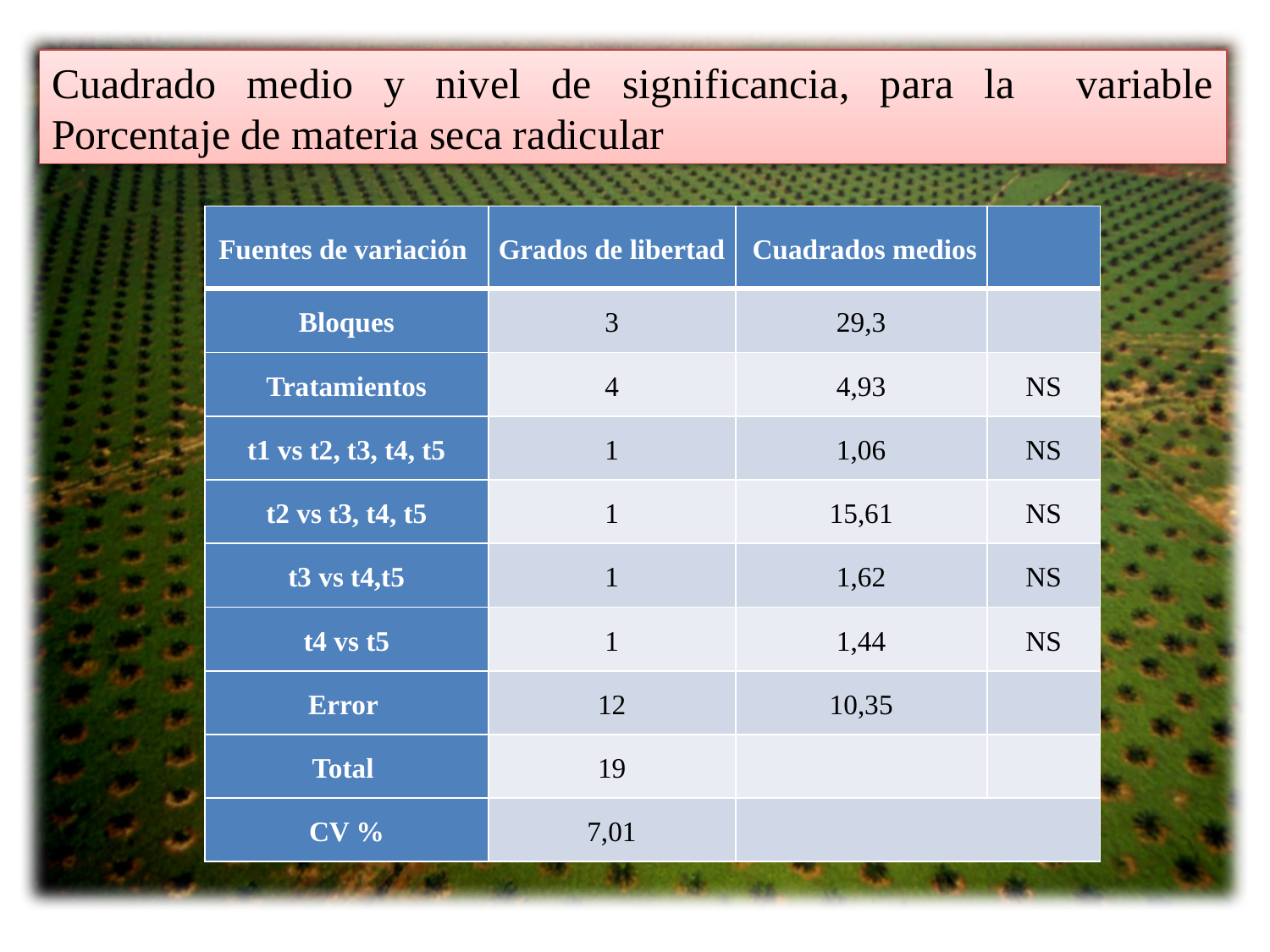

Cuadrado medio y nivel de significancia, para la  variable Porcentaje de materia seca radicular
| Fuentes de variación | Grados de libertad | Cuadrados medios |  |
| --- | --- | --- | --- |
| Bloques | 3 | 29,3 |  |
| Tratamientos | 4 | 4,93 | NS |
| t1 vs t2, t3, t4, t5 | 1 | 1,06 | NS |
| t2 vs t3, t4, t5 | 1 | 15,61 | NS |
| t3 vs t4,t5 | 1 | 1,62 | NS |
| t4 vs t5 | 1 | 1,44 | NS |
| Error | 12 | 10,35 |  |
| Total | 19 |  |  |
| CV % | 7,01 |  |  |